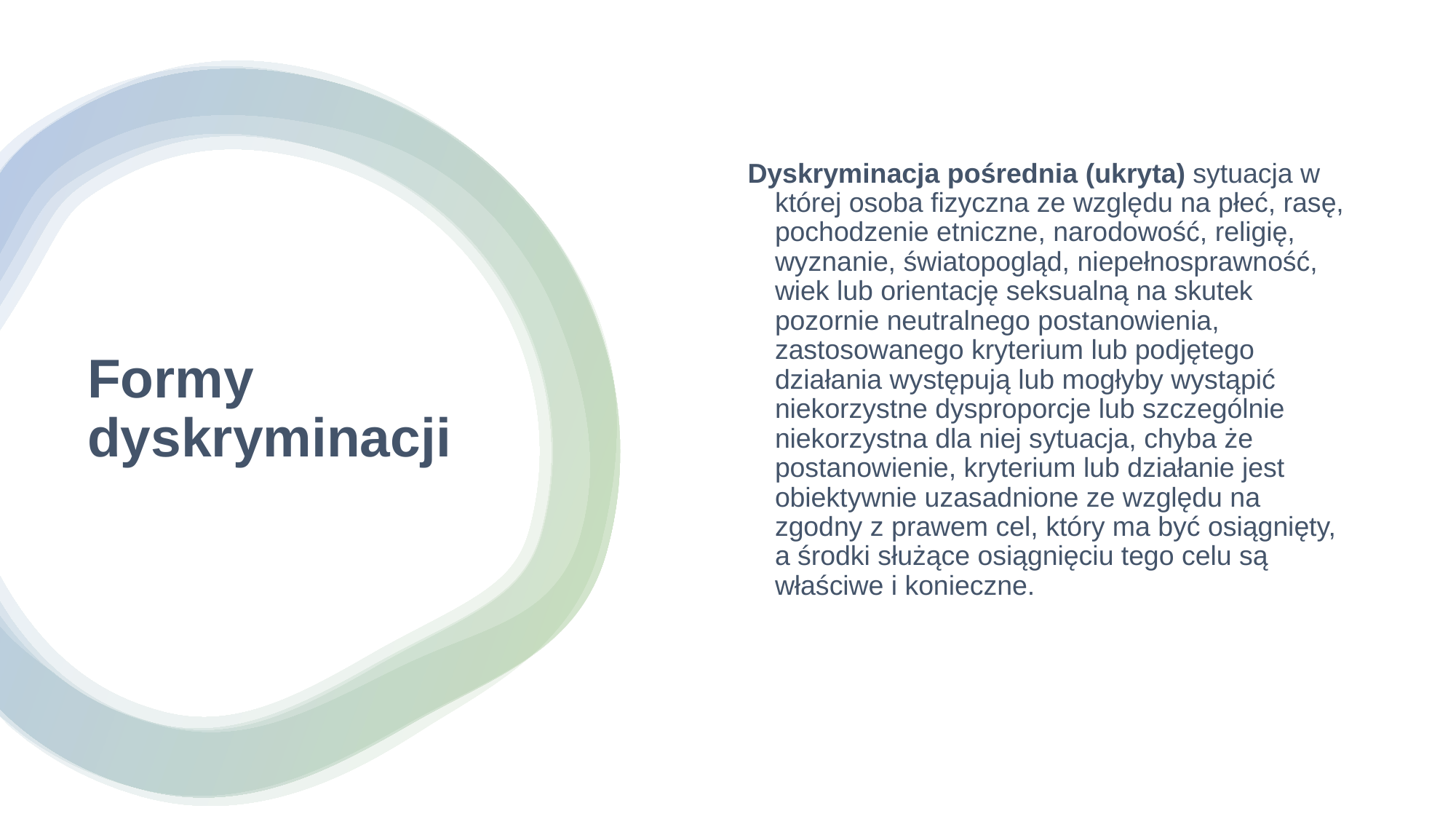

Dyskryminacja pośrednia (ukryta) sytuacja w której osoba fizyczna ze względu na płeć, rasę, pochodzenie etniczne, narodowość, religię, wyznanie, światopogląd, niepełnosprawność, wiek lub orientację seksualną na skutek pozornie neutralnego postanowienia, zastosowanego kryterium lub podjętego działania występują lub mogłyby wystąpić niekorzystne dysproporcje lub szczególnie niekorzystna dla niej sytuacja, chyba że postanowienie, kryterium lub działanie jest obiektywnie uzasadnione ze względu na zgodny z prawem cel, który ma być osiągnięty, a środki służące osiągnięciu tego celu są właściwe i konieczne.

# Formy dyskryminacji